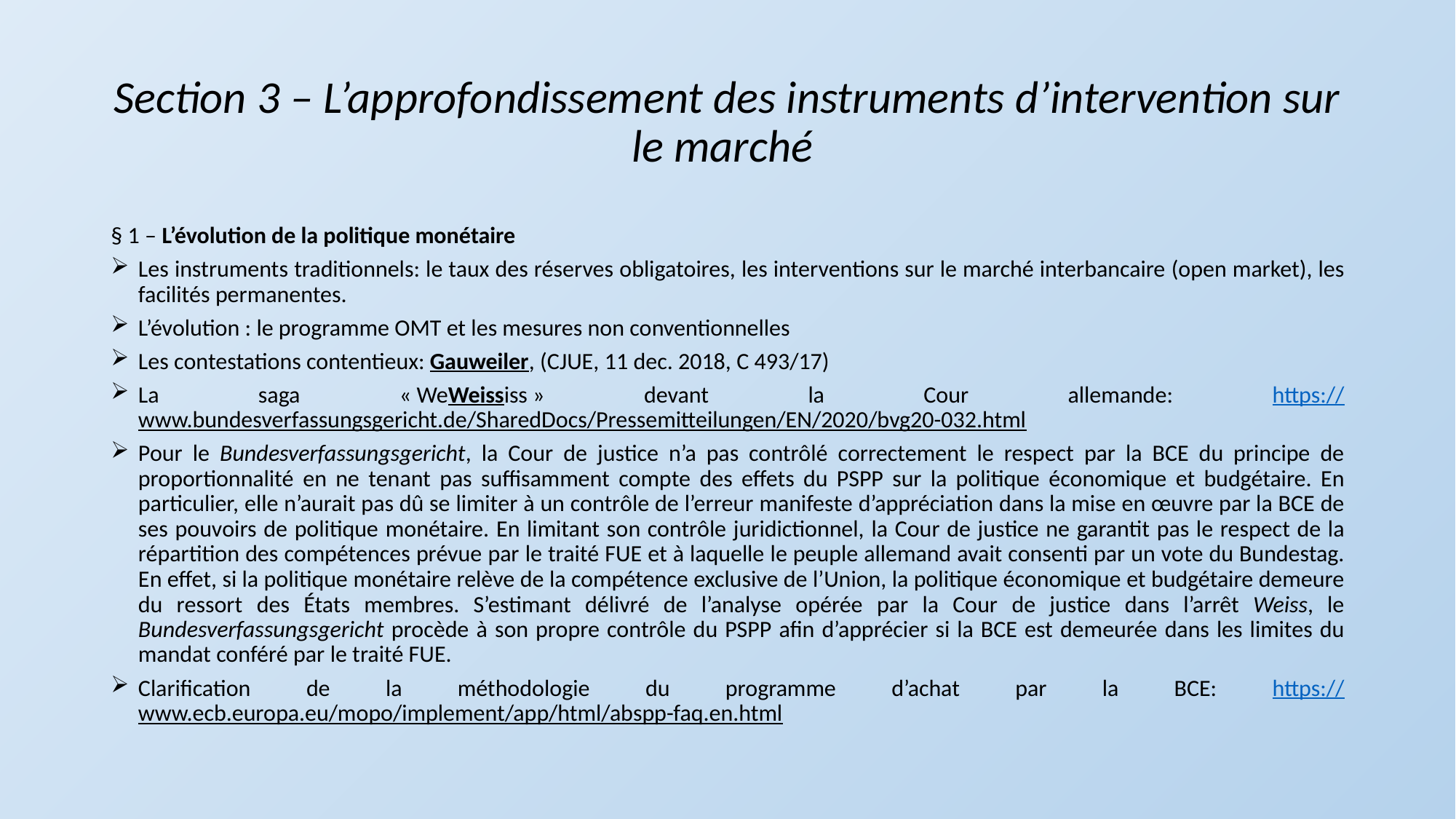

# Section 3 – L’approfondissement des instruments d’intervention sur le marché
§ 1 – L’évolution de la politique monétaire
Les instruments traditionnels: le taux des réserves obligatoires, les interventions sur le marché interbancaire (open market), les facilités permanentes.
L’évolution : le programme OMT et les mesures non conventionnelles
Les contestations contentieux: Gauweiler, (CJUE, 11 dec. 2018, C 493/17)
La saga « WeWeississ » devant la Cour allemande: https://www.bundesverfassungsgericht.de/SharedDocs/Pressemitteilungen/EN/2020/bvg20-032.html
Pour le Bundesverfassungsgericht, la Cour de justice n’a pas contrôlé correctement le respect par la BCE du principe de proportionnalité en ne tenant pas suffisamment compte des effets du PSPP sur la politique économique et budgétaire. En particulier, elle n’aurait pas dû se limiter à un contrôle de l’erreur manifeste d’appréciation dans la mise en œuvre par la BCE de ses pouvoirs de politique monétaire. En limitant son contrôle juridictionnel, la Cour de justice ne garantit pas le respect de la répartition des compétences prévue par le traité FUE et à laquelle le peuple allemand avait consenti par un vote du Bundestag. En effet, si la politique monétaire relève de la compétence exclusive de l’Union, la politique économique et budgétaire demeure du ressort des États membres. S’estimant délivré de l’analyse opérée par la Cour de justice dans l’arrêt Weiss, le Bundesverfassungsgericht procède à son propre contrôle du PSPP afin d’apprécier si la BCE est demeurée dans les limites du mandat conféré par le traité FUE.
Clarification de la méthodologie du programme d’achat par la BCE: https://www.ecb.europa.eu/mopo/implement/app/html/abspp-faq.en.html